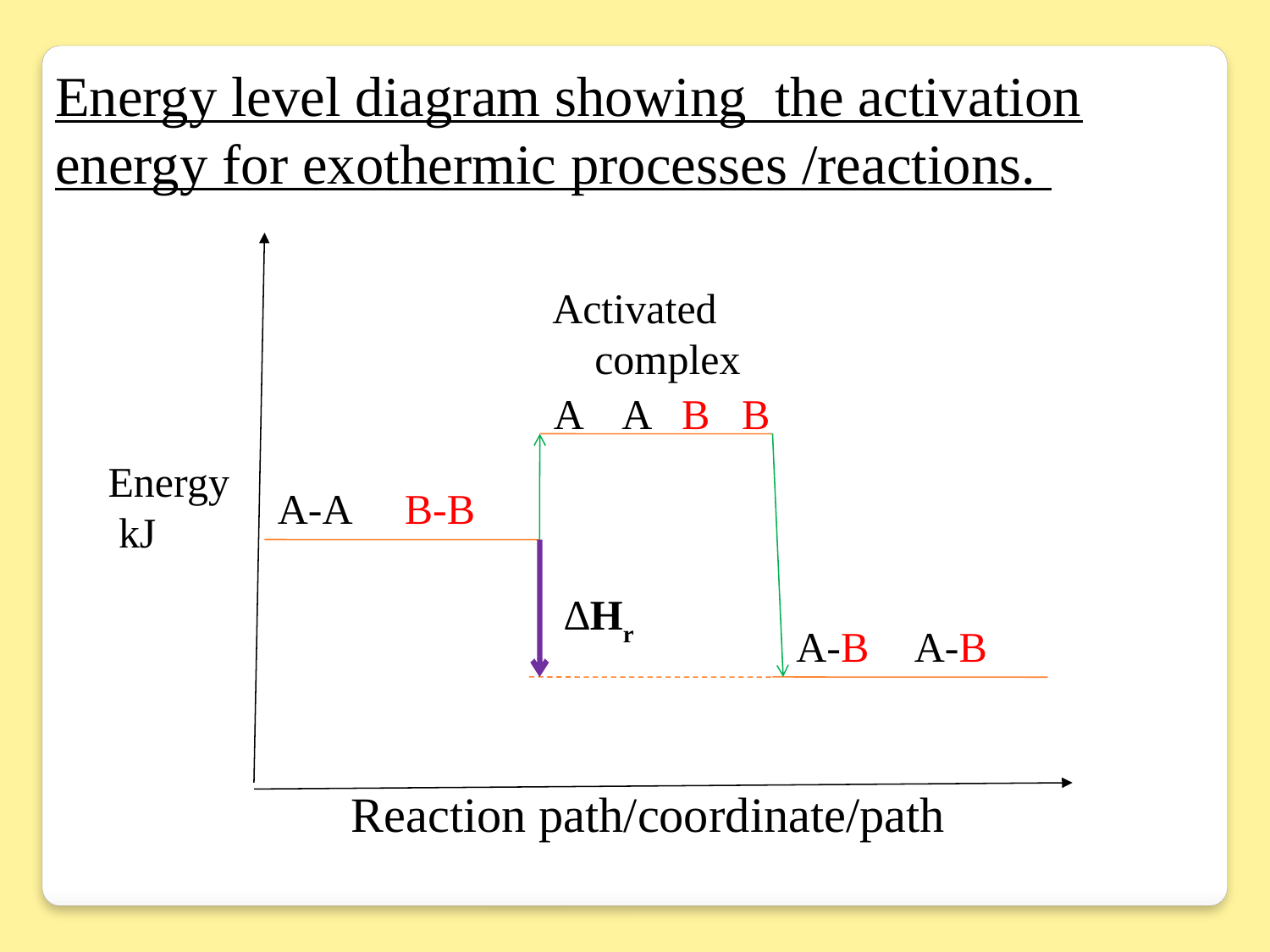

Energy level diagram showing  the activation energy for exothermic processes /reactions.

Activated         complex
A    A   B   B

Energy
 kJ
A-A
B-B
∆Hr
A-B
A-B

Reaction path/coordinate/path